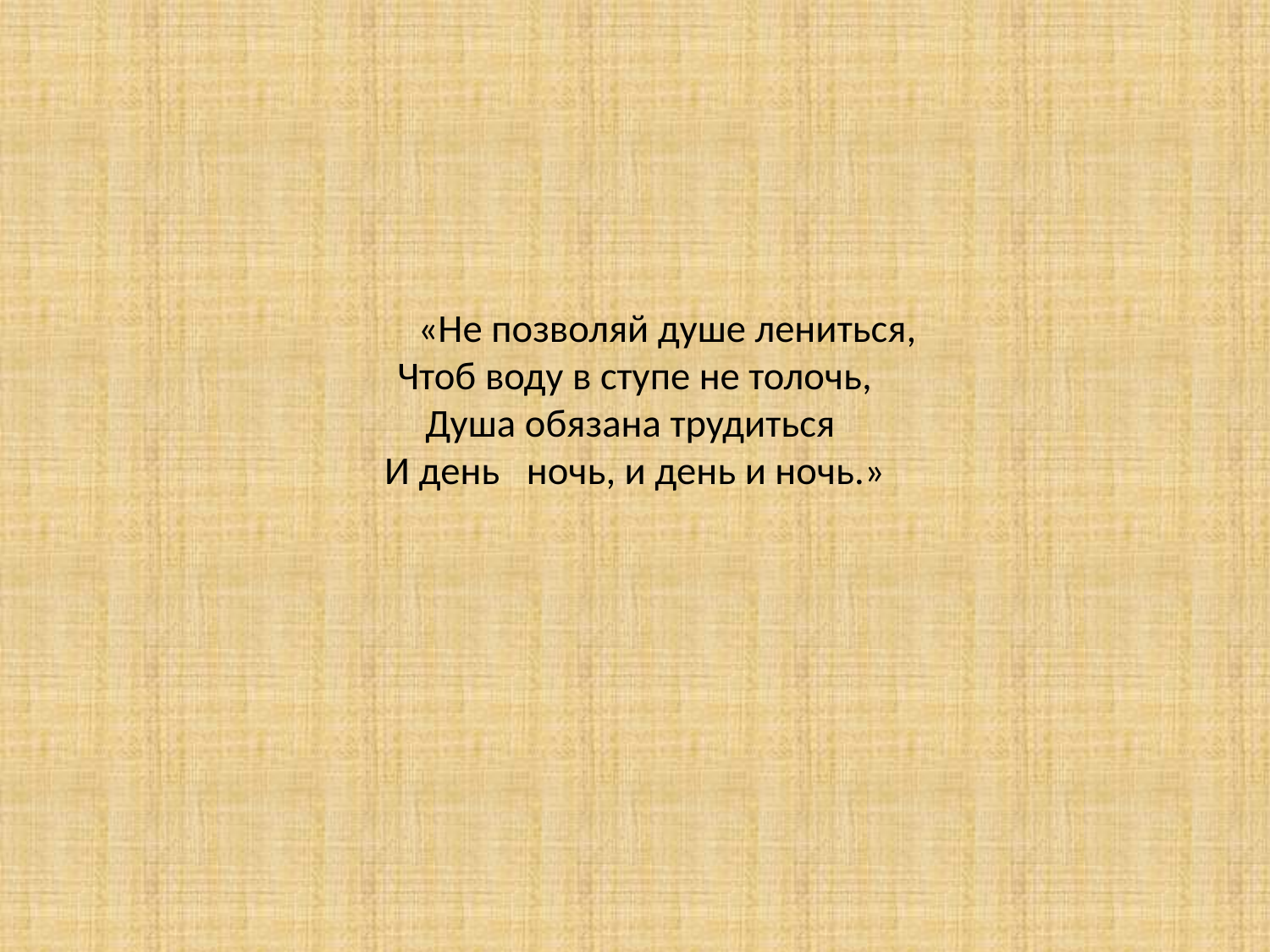

# «Не позволяй душе лениться, Чтоб воду в ступе не толочь, Душа обязана трудиться И день   ночь, и день и ночь.»